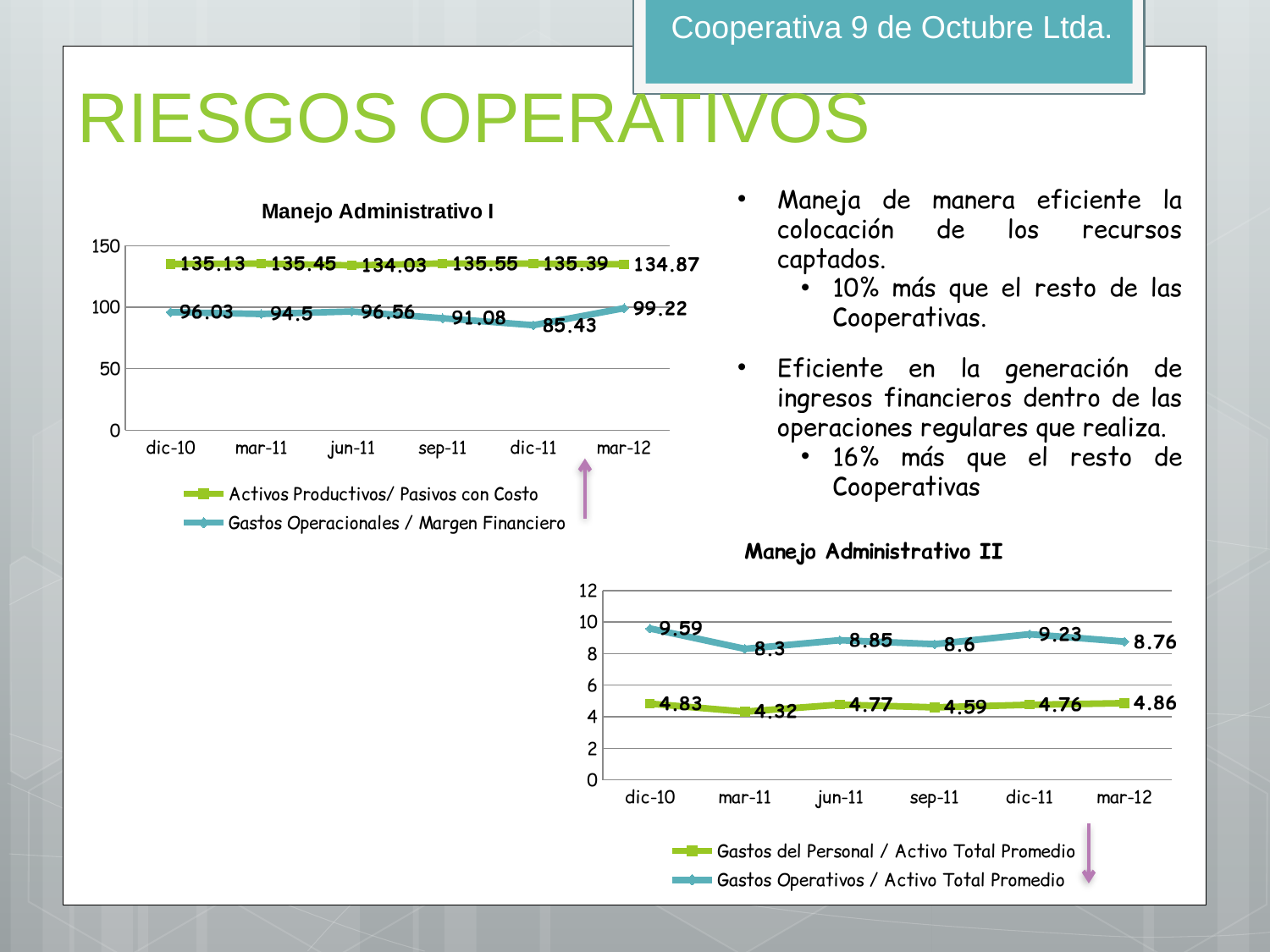

Cooperativa 9 de Octubre Ltda.
Riesgos operativos
Maneja de manera eficiente la colocación de los recursos captados.
10% más que el resto de las Cooperativas.

### Chart: Manejo Administrativo I

| Category | Activos Productivos/ Pasivos con Costo | Gastos Operacionales / Margen Financiero  |
|---|---|---|
| dic-10 | 135.13 | 96.03 |
| mar-11 | 135.45 | 94.5 |
| jun-11 | 134.03 | 96.56 |
| sep-11 | 135.55 | 91.08 |
| dic-11 | 135.39 | 85.43 |
| mar-12 | 134.87 | 99.22 |
Eficiente en la generación de ingresos financieros dentro de las operaciones regulares que realiza.
16% más que el resto de Cooperativas

### Chart: Manejo Administrativo II

| Category | Gastos del Personal / Activo Total Promedio | Gastos Operativos / Activo Total Promedio  |
|---|---|---|
| dic-10 | 4.83 | 9.59 |
| mar-11 | 4.32 | 8.3 |
| jun-11 | 4.77 | 8.85 |
| sep-11 | 4.59 | 8.6 |
| dic-11 | 4.76 | 9.23 |
| mar-12 | 4.86 | 8.76 |